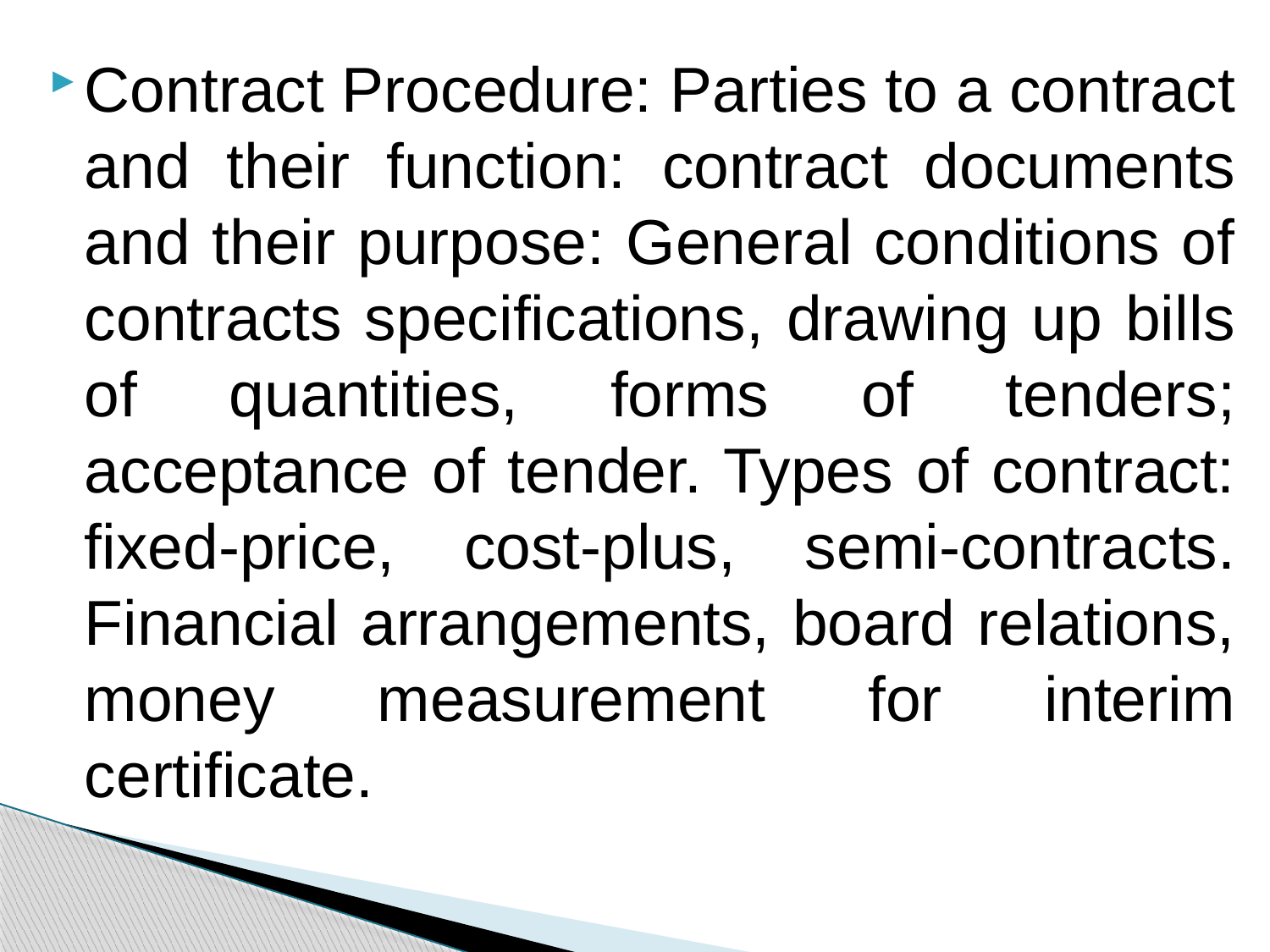

Contract Procedure: Parties to a contract and their function: contract documents and their purpose: General conditions of contracts specifications, drawing up bills of quantities, forms of tenders; acceptance of tender. Types of contract: fixed-price, cost-plus, semi-contracts. Financial arrangements, board relations, money measurement for interim certificate.